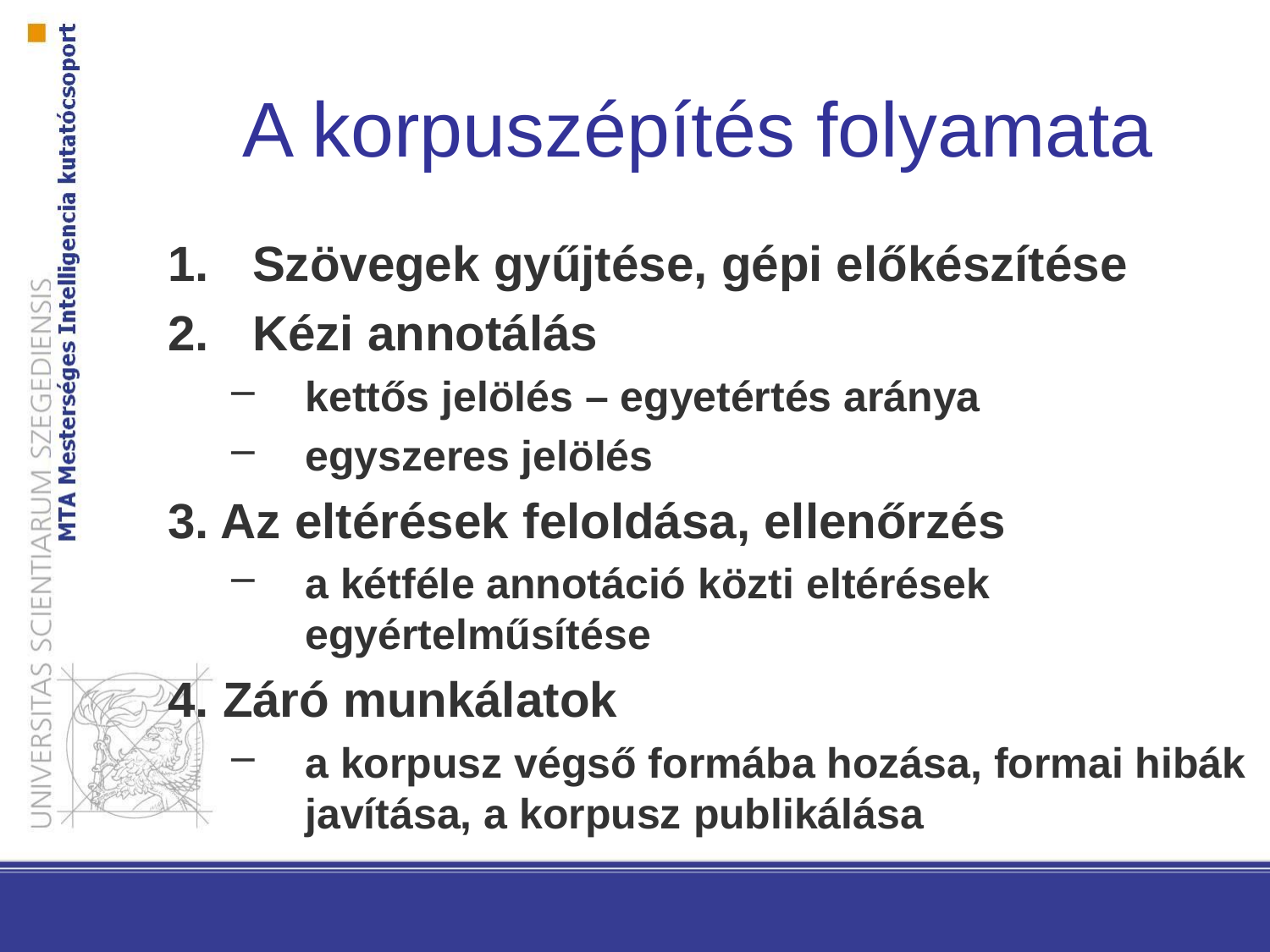

A korpuszépítés folyamata
Szövegek gyűjtése, gépi előkészítése
Kézi annotálás
kettős jelölés – egyetértés aránya
egyszeres jelölés
3. Az eltérések feloldása, ellenőrzés
a kétféle annotáció közti eltérések egyértelműsítése
4. Záró munkálatok
a korpusz végső formába hozása, formai hibák javítása, a korpusz publikálása